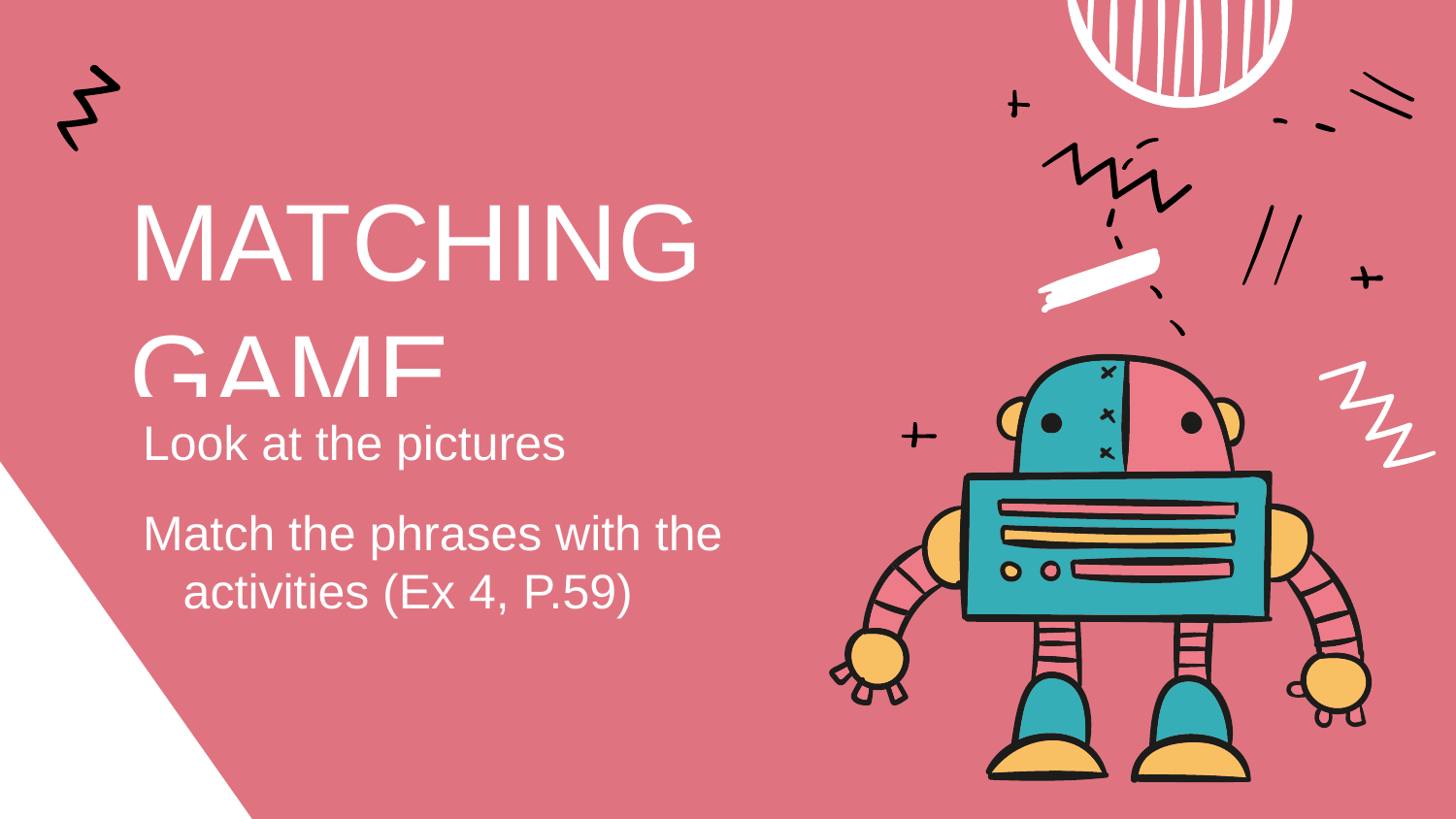

# MATCHING GAME

 Look at the pictures
 Match the phrases with the     activities (Ex 4, P.59)